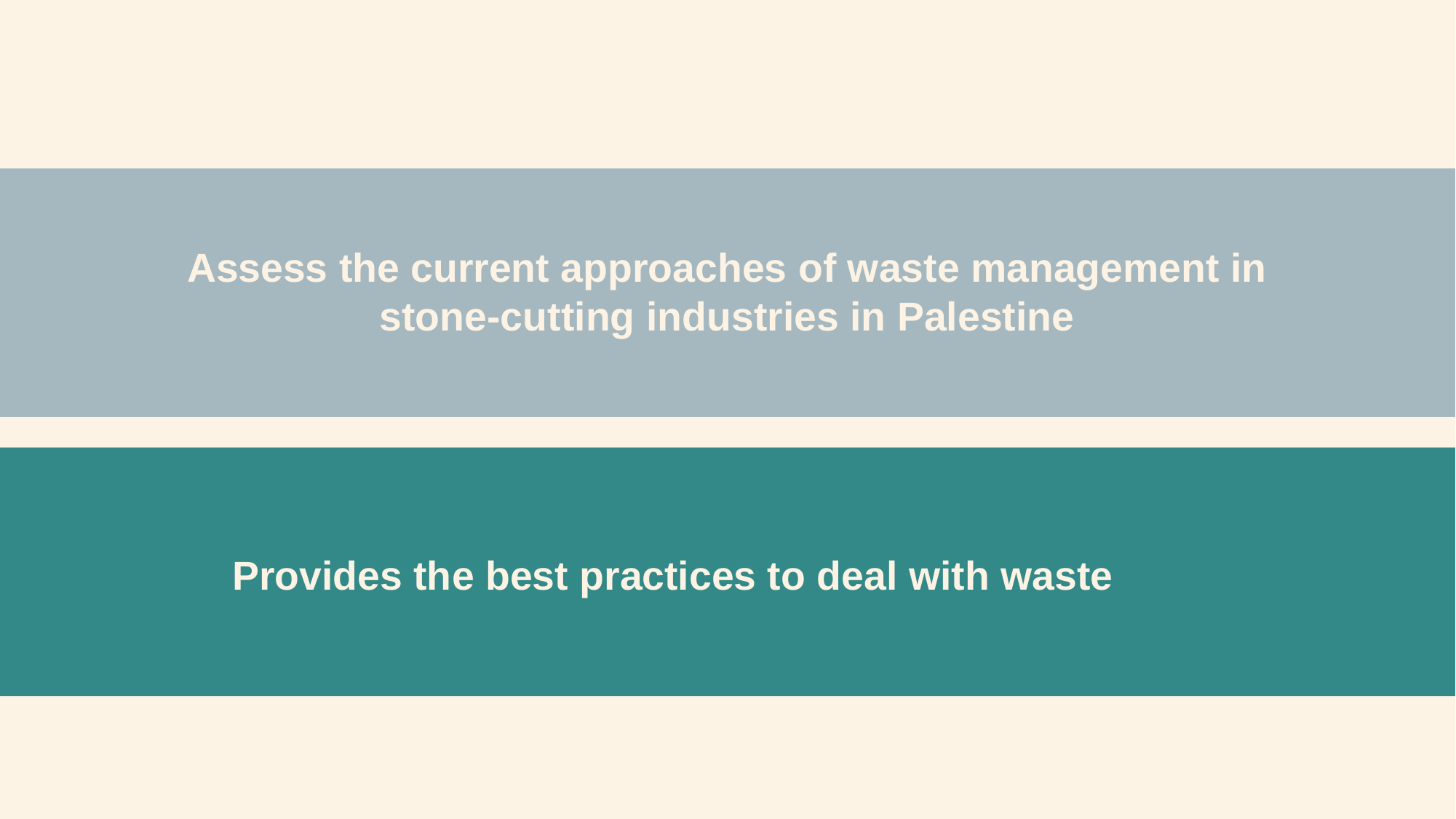

# Objective of
The project
14
Assess the current approaches of waste management in stone-cutting industries in Palestine

Provides the best practices to deal with waste